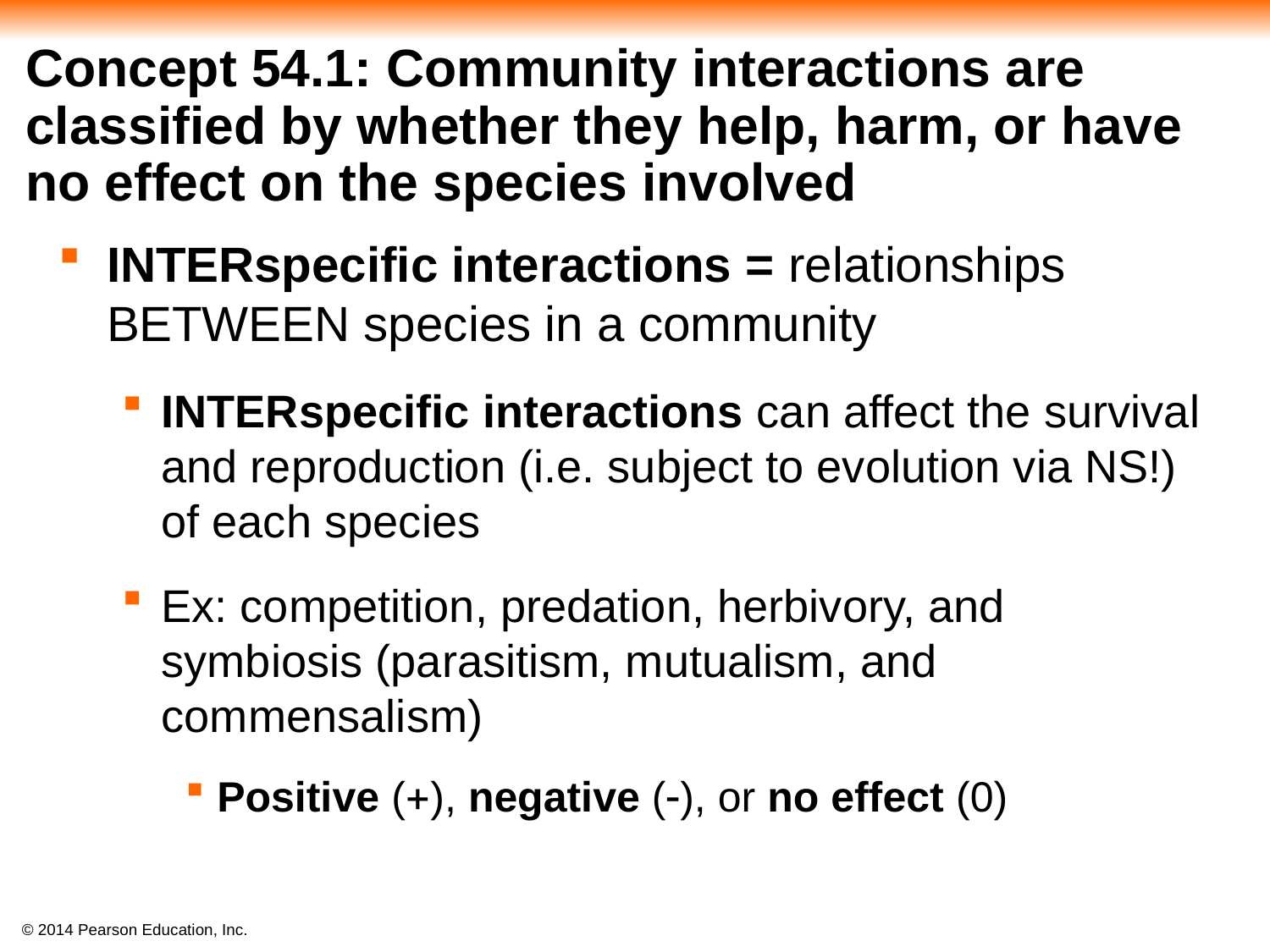

# Concept 54.1: Community interactions are classified by whether they help, harm, or have no effect on the species involved

INTERspecific interactions = relationships BETWEEN species in a community
INTERspecific interactions can affect the survival and reproduction (i.e. subject to evolution via NS!) of each species
Ex: competition, predation, herbivory, and symbiosis (parasitism, mutualism, and commensalism)
Positive (+), negative (−), or no effect (0)